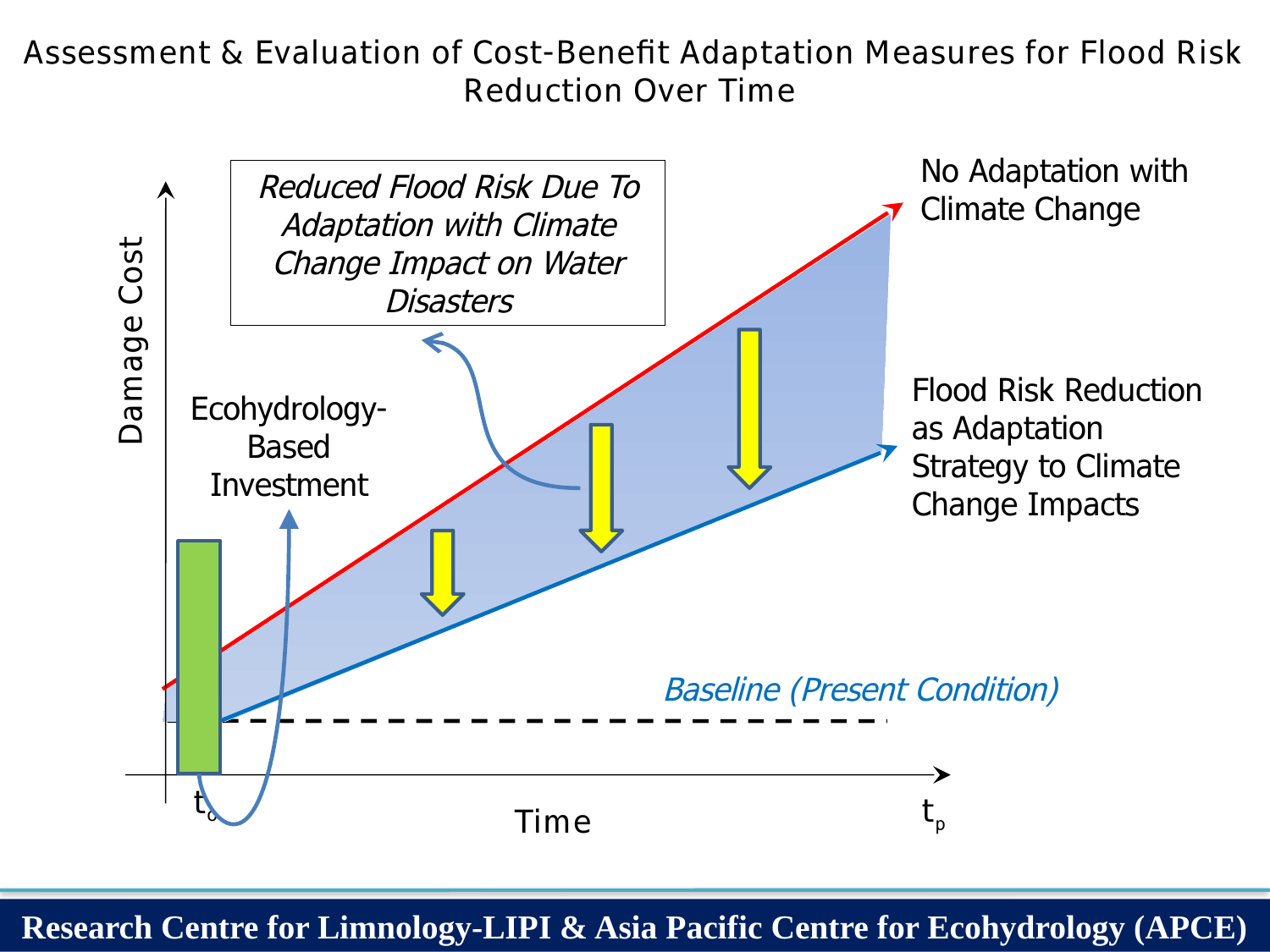

Assessment & Evaluation of Cost-Benefit Adaptation Measures for Flood Risk Reduction Over Time
No Adaptation with Climate Change
Reduced Flood Risk Due To Adaptation with Climate Change Impact on Water Disasters

Damage Cost
Flood Risk Reduction as Adaptation Strategy to Climate Change Impacts
Ecohydrology- Based Investment

Baseline (Present Condition)

to
tp
Time
Research Centre for Limnology-LIPI & Asia Pacific Centre for Ecohydrology (APCE)